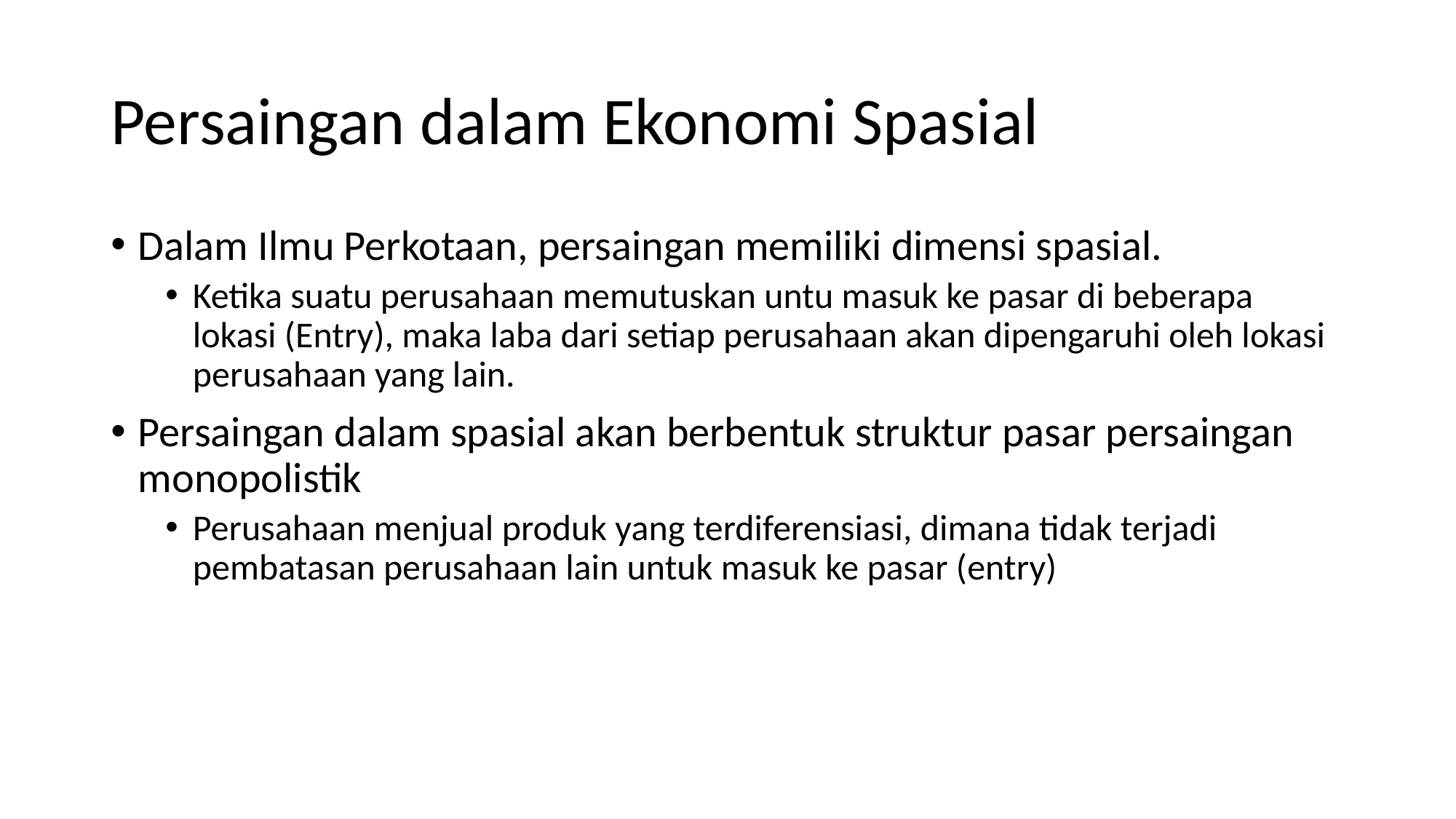

# Persaingan dalam Ekonomi Spasial
Dalam Ilmu Perkotaan, persaingan memiliki dimensi spasial.
Ketika suatu perusahaan memutuskan untu masuk ke pasar di beberapa lokasi (Entry), maka laba dari setiap perusahaan akan dipengaruhi oleh lokasi perusahaan yang lain.
Persaingan dalam spasial akan berbentuk struktur pasar persaingan monopolistik
Perusahaan menjual produk yang terdiferensiasi, dimana tidak terjadi pembatasan perusahaan lain untuk masuk ke pasar (entry)